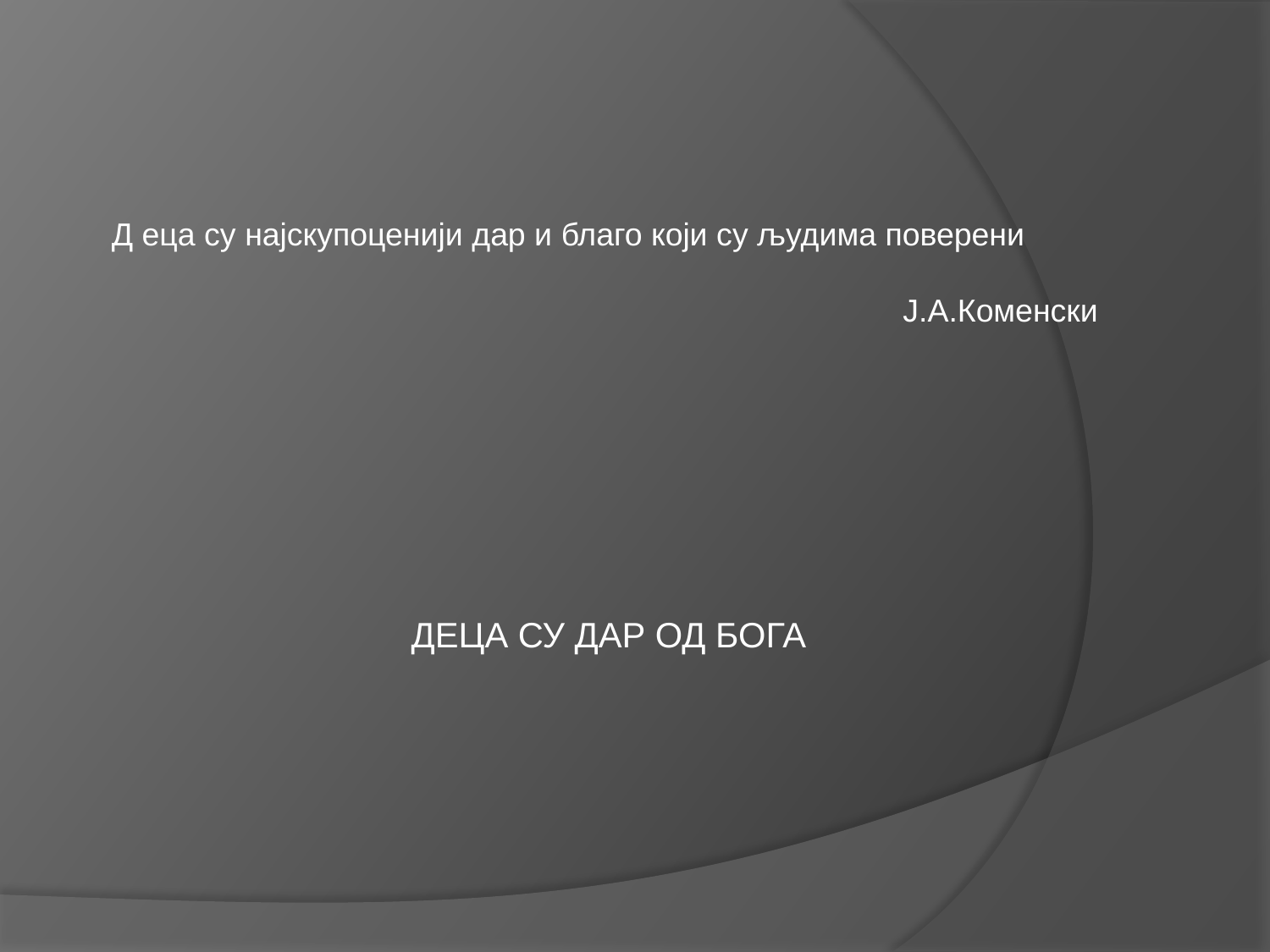

ДЕЦА СУ ДАР ОД БОГА

Д еца су најскупоценији дар и благо који су људима поверени

                                                                                         Ј.А.Коменски